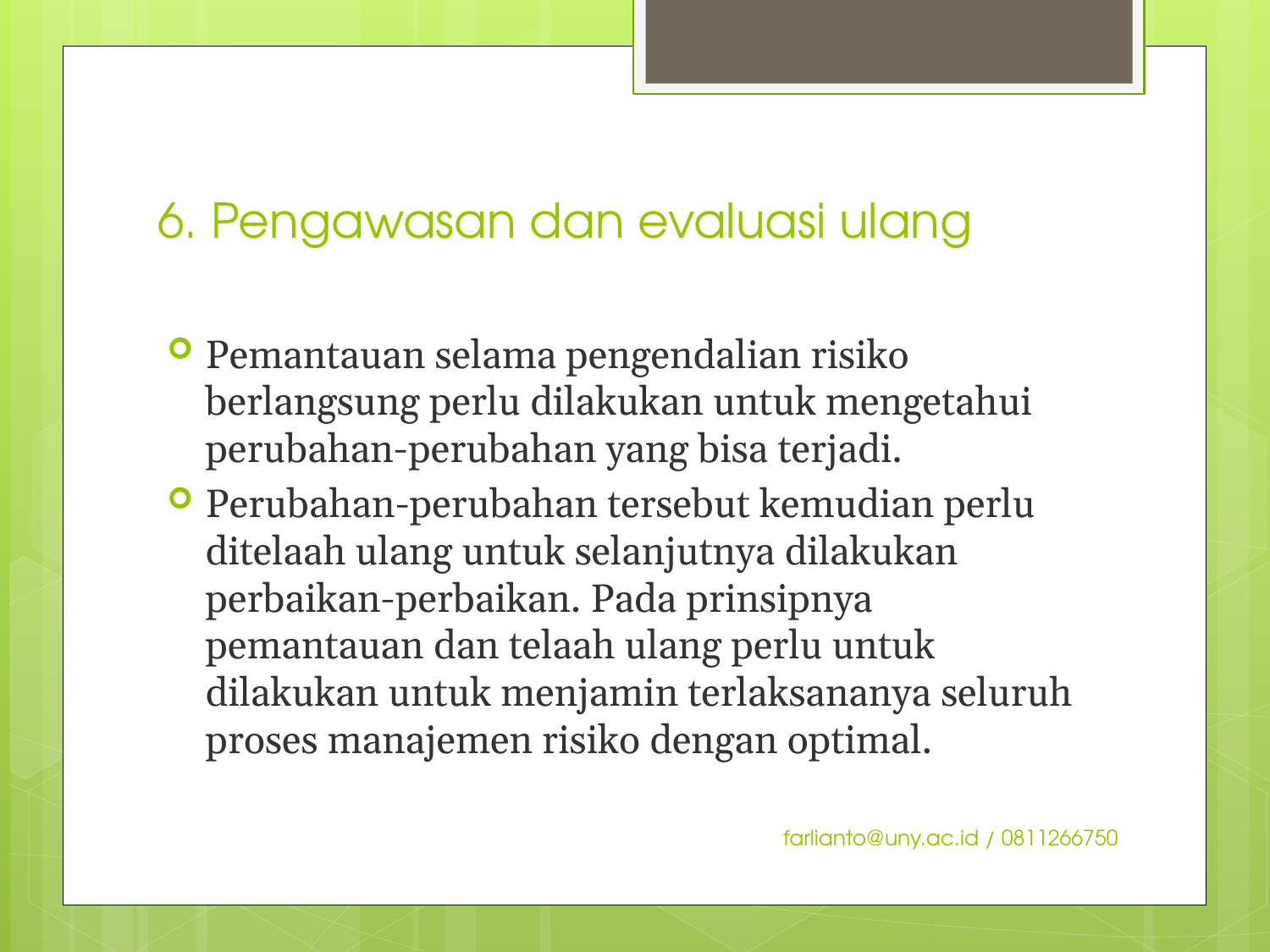

# 6. Pengawasan dan evaluasi ulang
Pemantauan selama pengendalian risiko berlangsung perlu dilakukan untuk mengetahui perubahan-perubahan yang bisa terjadi.
Perubahan-perubahan tersebut kemudian perlu ditelaah ulang untuk selanjutnya dilakukan perbaikan-perbaikan. Pada prinsipnya pemantauan dan telaah ulang perlu untuk dilakukan untuk menjamin terlaksananya seluruh proses manajemen risiko dengan optimal.
farlianto@uny.ac.id / 0811266750